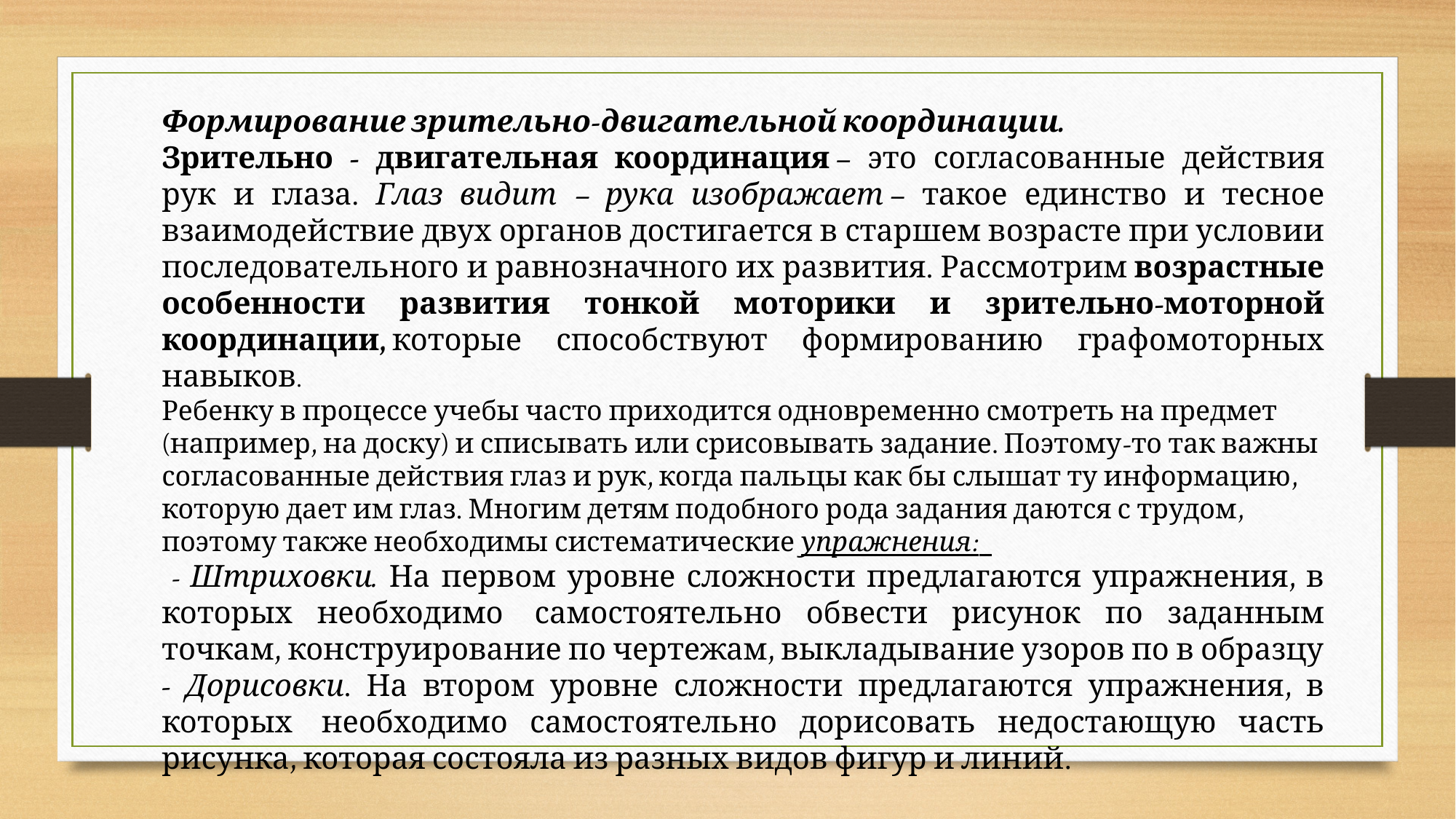

Формирование зрительно-двигательной координации.
Зрительно - двигательная координация – это согласованные действия рук и глаза. Глаз видит – рука изображает – такое единство и тесное взаимодействие двух органов достигается в старшем возрасте при условии последовательного и равнозначного их развития. Рассмотрим возрастные особенности развития тонкой моторики и зрительно-моторной координации, которые способствуют формированию графомоторных навыков.
Ребенку в процессе учебы часто приходится одновременно смотреть на предмет (например, на доску) и списывать или срисовывать задание. Поэтому-то так важны согласованные действия глаз и рук, когда пальцы как бы слышат ту информацию, которую дает им глаз. Многим детям подобного рода задания даются с трудом, поэтому также необходимы систематические упражнения:
 - Штриховки. На первом уровне сложности предлагаются упражнения, в которых необходимо  самостоятельно обвести рисунок по заданным точкам, конструирование по чертежам, выкладывание узоров по в образцу
- Дорисовки. На втором уровне сложности предлагаются упражнения, в которых  необходимо самостоятельно дорисовать недостающую часть рисунка, которая состояла из разных видов фигур и линий.